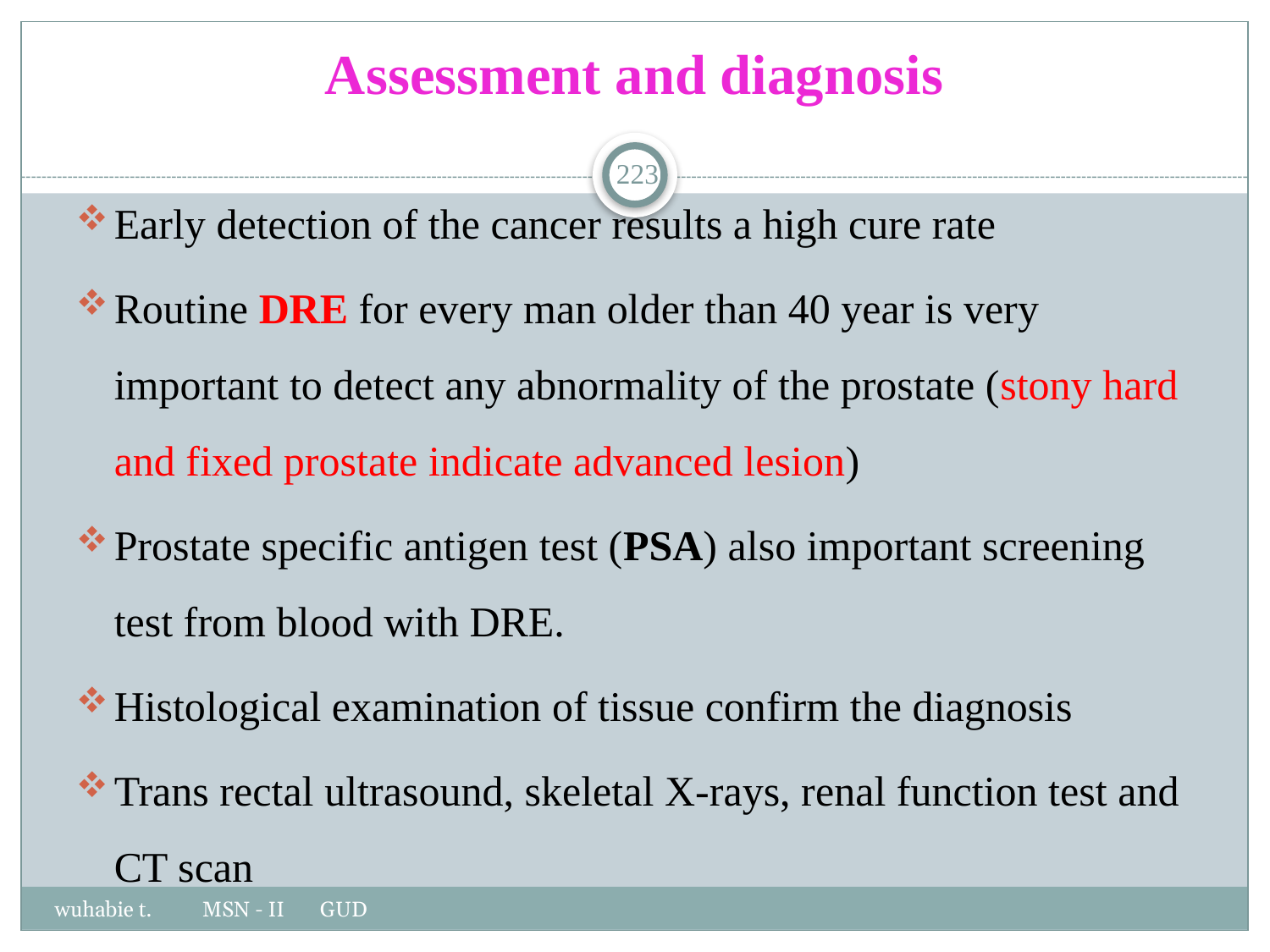

# Assessment and diagnosis

Early detection of the cancer results a high cure rate
Routine DRE for every man older than 40 year is very important to detect any abnormality of the prostate (stony hard and fixed prostate indicate advanced lesion)
Prostate specific antigen test (PSA) also important screening test from blood with DRE.
Histological examination of tissue confirm the diagnosis
Trans rectal ultrasound, skeletal X-rays, renal function test and CT scan

223
wuhabie t.          MSN - II       GUD